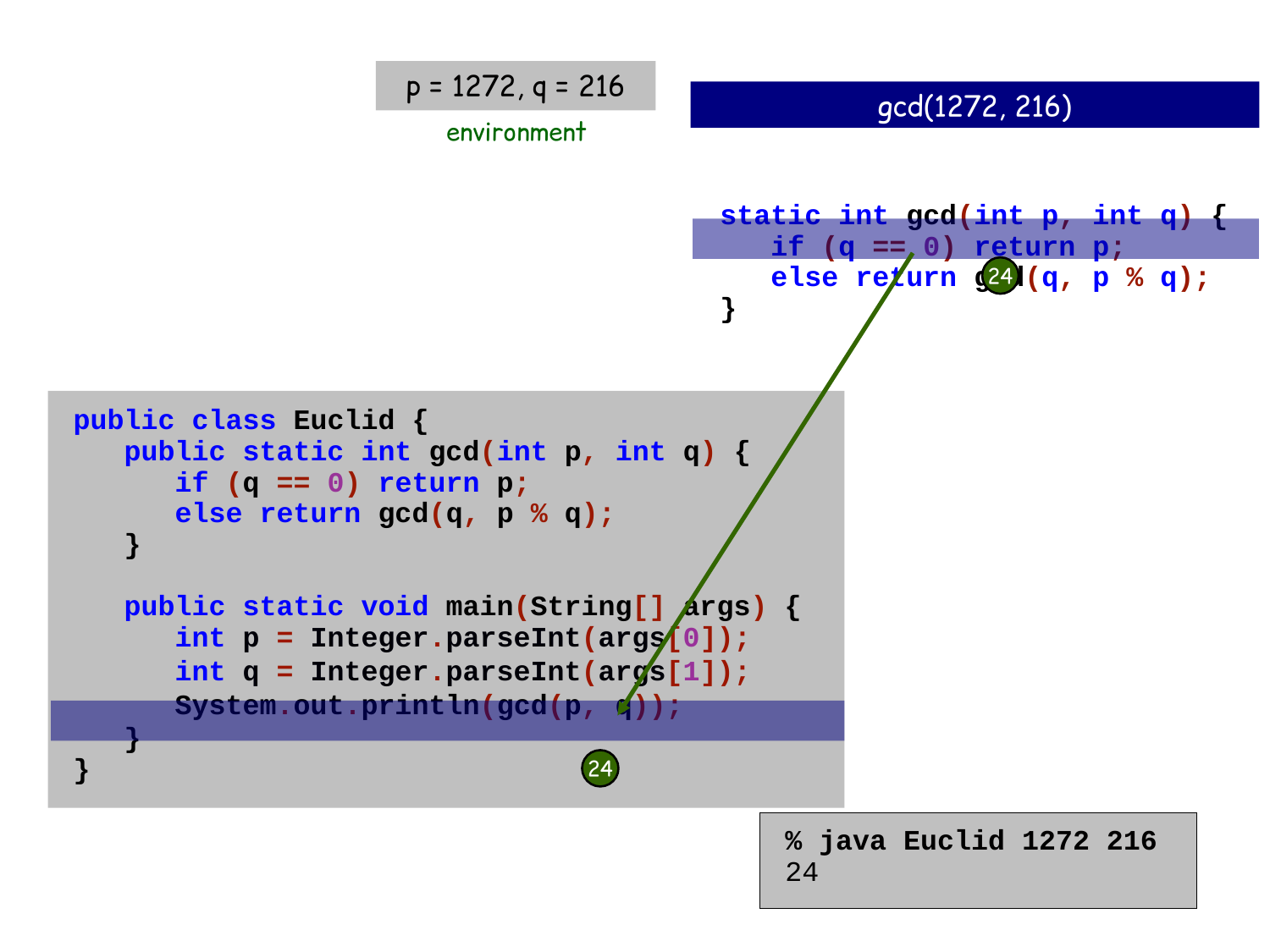

p = 1272, q = 216
environment

 static int gcd(int p, int q) {
    if (q == 0) return p;
    else return gcd(q, p % q);
 }
gcd(1272, 216)

24
public class Euclid {
   public static int gcd(int p, int q) {
      if (q == 0) return p;
      else return gcd(q, p % q);
   }

   public static void main(String[] args) {
      int p = Integer.parseInt(args[0]);
      int q = Integer.parseInt(args[1]);
      System.out.println(gcd(p, q));
   }
}
24

24
% java Euclid 1272 216
24